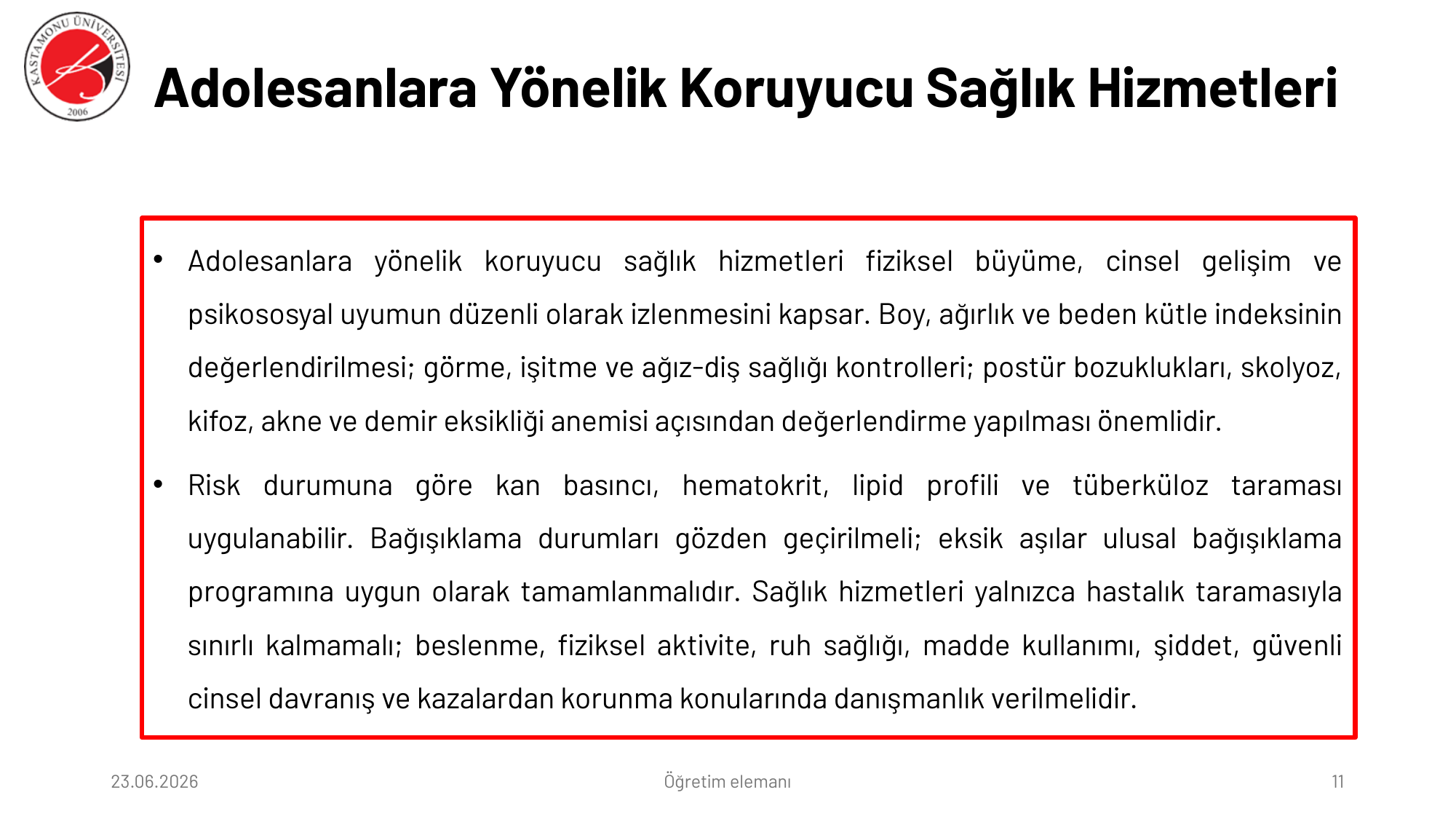

# Adolesanlara Yönelik Koruyucu Sağlık Hizmetleri
Adolesanlara yönelik koruyucu sağlık hizmetleri fiziksel büyüme, cinsel gelişim ve psikososyal uyumun düzenli olarak izlenmesini kapsar. Boy, ağırlık ve beden kütle indeksinin değerlendirilmesi; görme, işitme ve ağız-diş sağlığı kontrolleri; postür bozuklukları, skolyoz, kifoz, akne ve demir eksikliği anemisi açısından değerlendirme yapılması önemlidir.
Risk durumuna göre kan basıncı, hematokrit, lipid profili ve tüberküloz taraması uygulanabilir. Bağışıklama durumları gözden geçirilmeli; eksik aşılar ulusal bağışıklama programına uygun olarak tamamlanmalıdır. Sağlık hizmetleri yalnızca hastalık taramasıyla sınırlı kalmamalı; beslenme, fiziksel aktivite, ruh sağlığı, madde kullanımı, şiddet, güvenli cinsel davranış ve kazalardan korunma konularında danışmanlık verilmelidir.

23.06.2026
Öğretim elemanı
11